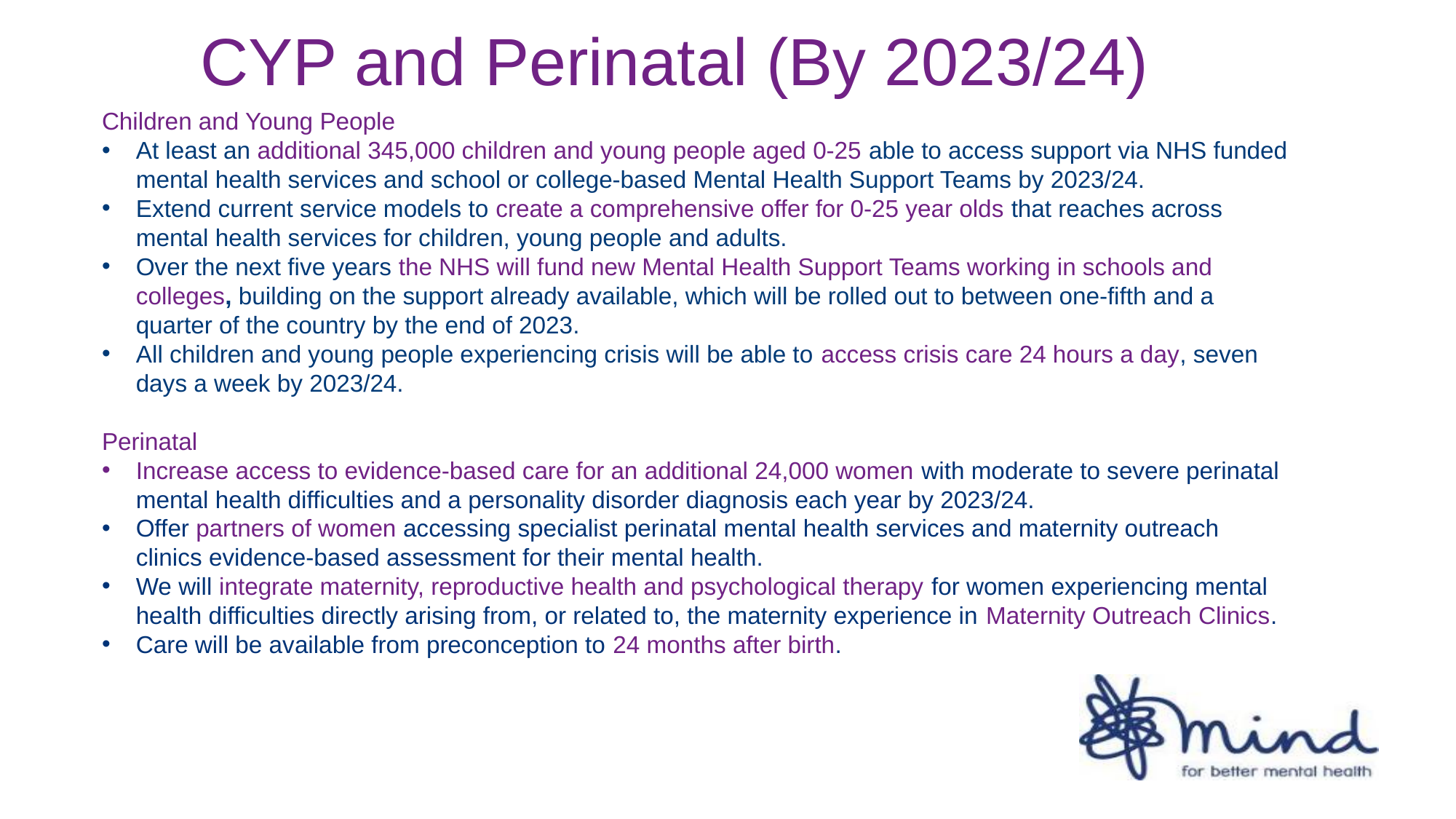

CYP and Perinatal (By 2023/24)
Children and Young People
At least an additional 345,000 children and young people aged 0-25 able to access support via NHS funded mental health services and school or college-based Mental Health Support Teams by 2023/24.
Extend current service models to create a comprehensive offer for 0-25 year olds that reaches across mental health services for children, young people and adults.
Over the next five years the NHS will fund new Mental Health Support Teams working in schools and colleges, building on the support already available, which will be rolled out to between one-fifth and a quarter of the country by the end of 2023.
All children and young people experiencing crisis will be able to access crisis care 24 hours a day, seven days a week by 2023/24.

Perinatal
Increase access to evidence-based care for an additional 24,000 women with moderate to severe perinatal mental health difficulties and a personality disorder diagnosis each year by 2023/24.
Offer partners of women accessing specialist perinatal mental health services and maternity outreach clinics evidence-based assessment for their mental health.
We will integrate maternity, reproductive health and psychological therapy for women experiencing mental health difficulties directly arising from, or related to, the maternity experience in Maternity Outreach Clinics.
Care will be available from preconception to 24 months after birth.